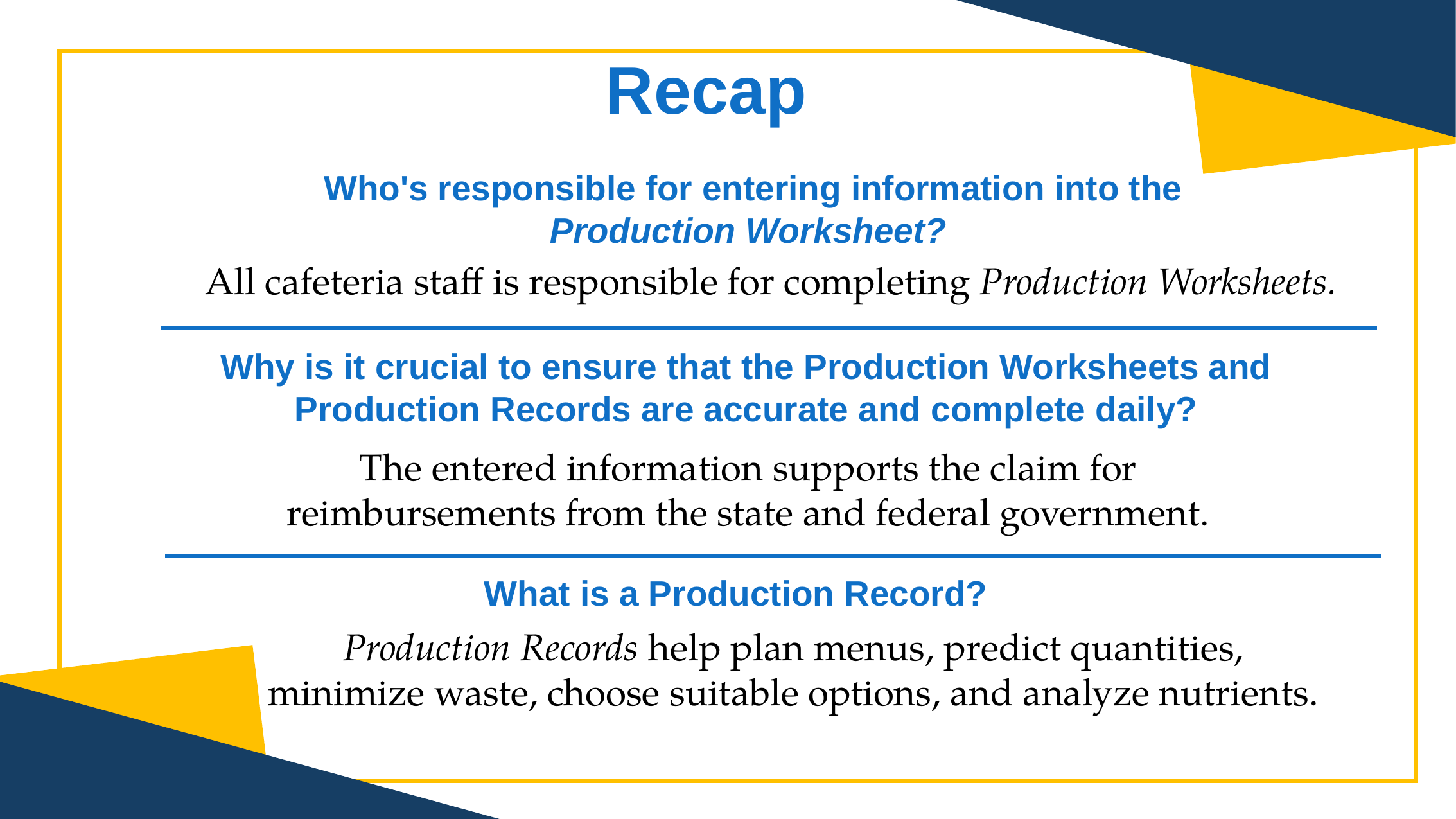

# Recap
Who's responsible for entering information into the Production Worksheet?
All cafeteria staff is responsible for completing Production Worksheets.
Why is it crucial to ensure that the Production Worksheets and Production Records are accurate and complete daily?
The entered information supports the claim for reimbursements from the state and federal government.
What is a Production Record?
Production Records help plan menus, predict quantities, minimize waste, choose suitable options, and analyze nutrients.